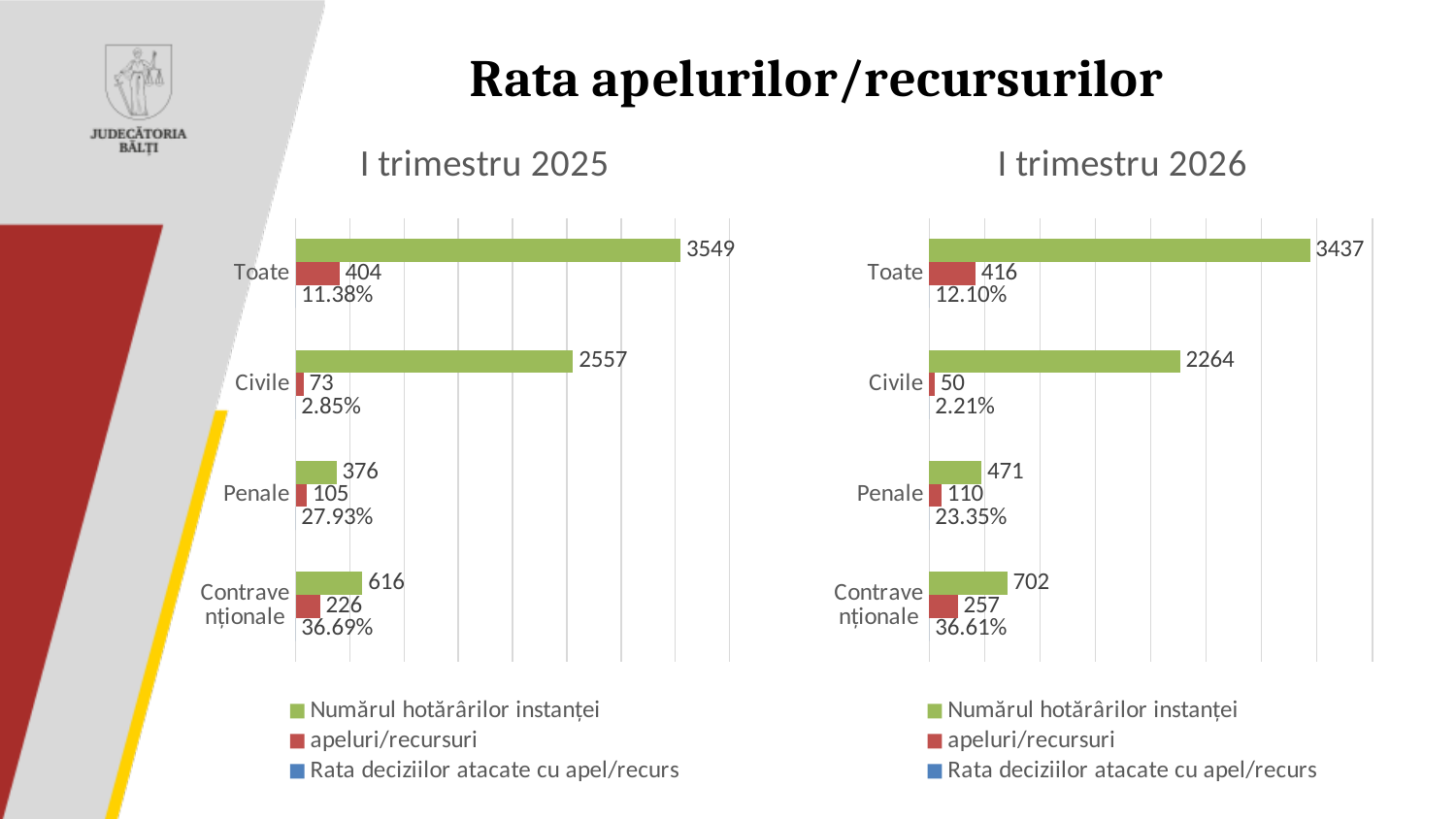

# Rata apelurilor/recursurilor

### Chart: I trimestru 2026

| Category | Rata deciziilor atacate cu apel/recurs | apeluri/recursuri | Numărul hotărârilor instanței |
|---|---|---|---|
| Contravenționale | 0.3661 | 257.0 | 702.0 |
| Penale | 0.2335 | 110.0 | 471.0 |
| Civile | 0.0221 | 50.0 | 2264.0 |
| Toate | 0.121 | 416.0 | 3437.0 |

### Chart: I trimestru 2025

| Category | Rata deciziilor atacate cu apel/recurs | apeluri/recursuri | Numărul hotărârilor instanței |
|---|---|---|---|
| Contravenționale | 0.3669 | 226.0 | 616.0 |
| Penale | 0.2793 | 105.0 | 376.0 |
| Civile | 0.0285 | 73.0 | 2557.0 |
| Toate | 0.1138 | 404.0 | 3549.0 |